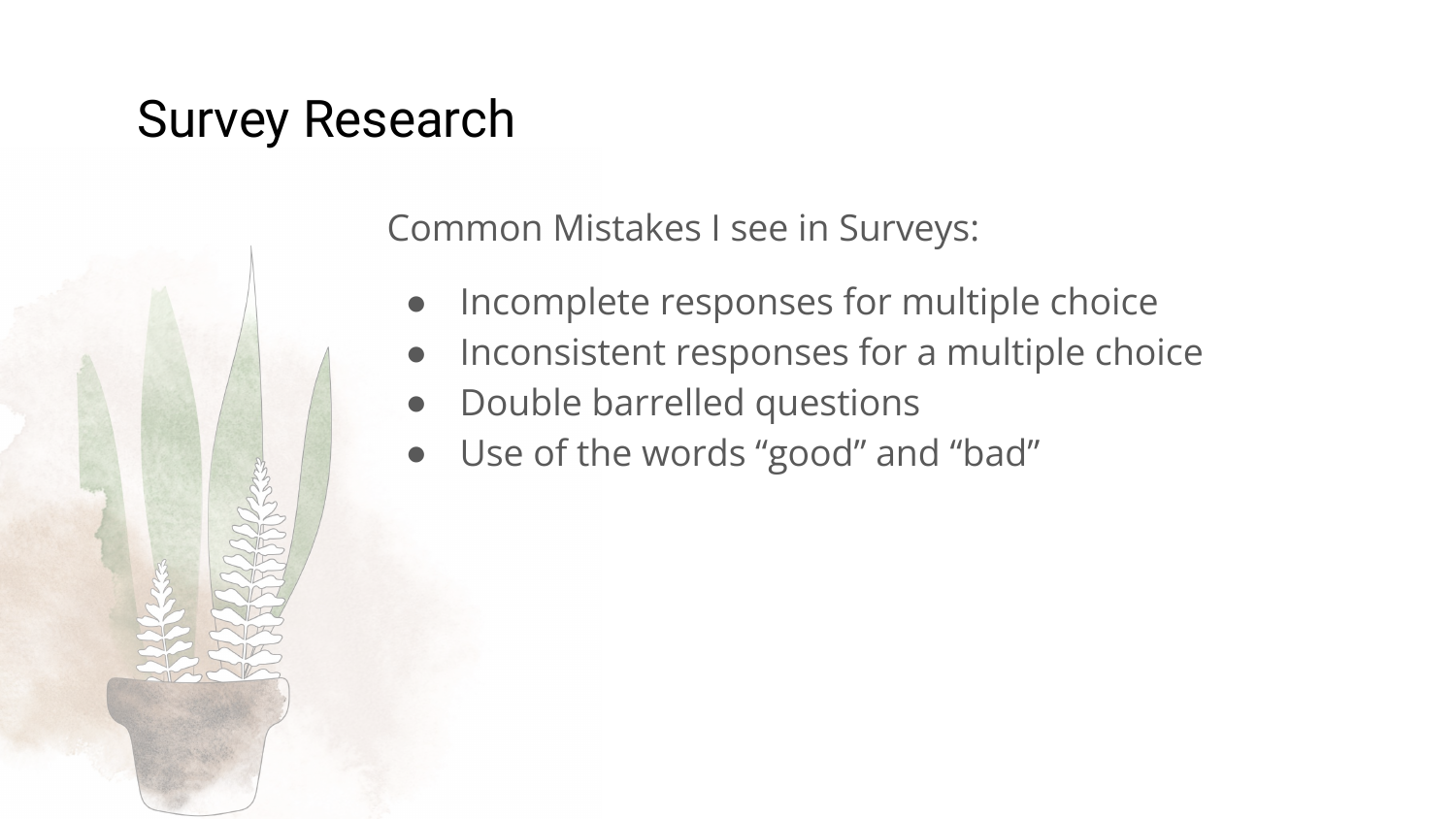

# Survey Research
Common Mistakes I see in Surveys:
Incomplete responses for multiple choice
Inconsistent responses for a multiple choice
Double barrelled questions
Use of the words “good” and “bad”